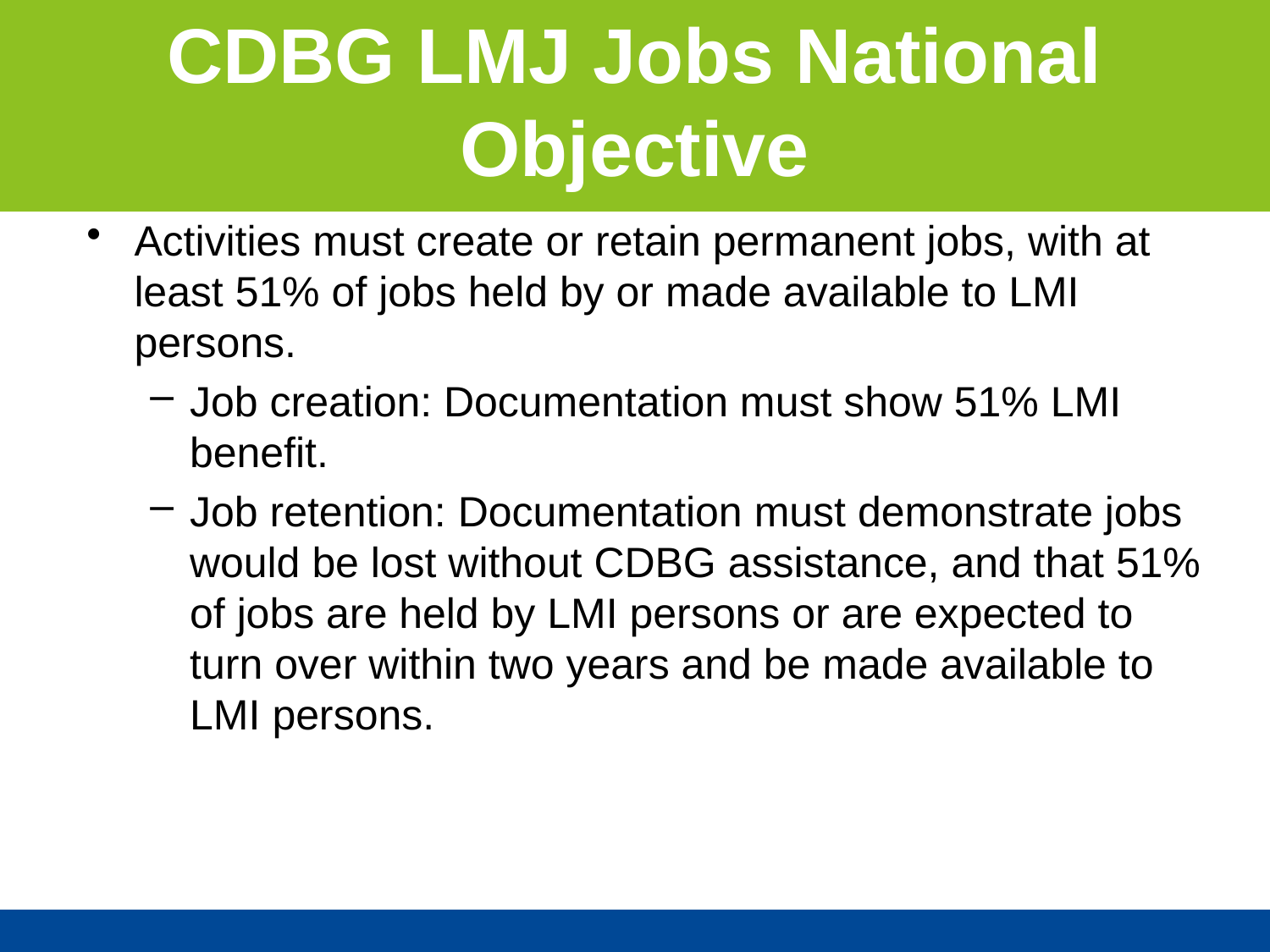

CDBG LMJ Jobs National Objective

Activities must create or retain permanent jobs, with at least 51% of jobs held by or made available to LMI persons.
Job creation: Documentation must show 51% LMI benefit.
Job retention: Documentation must demonstrate jobs would be lost without CDBG assistance, and that 51% of jobs are held by LMI persons or are expected to turn over within two years and be made available to LMI persons.